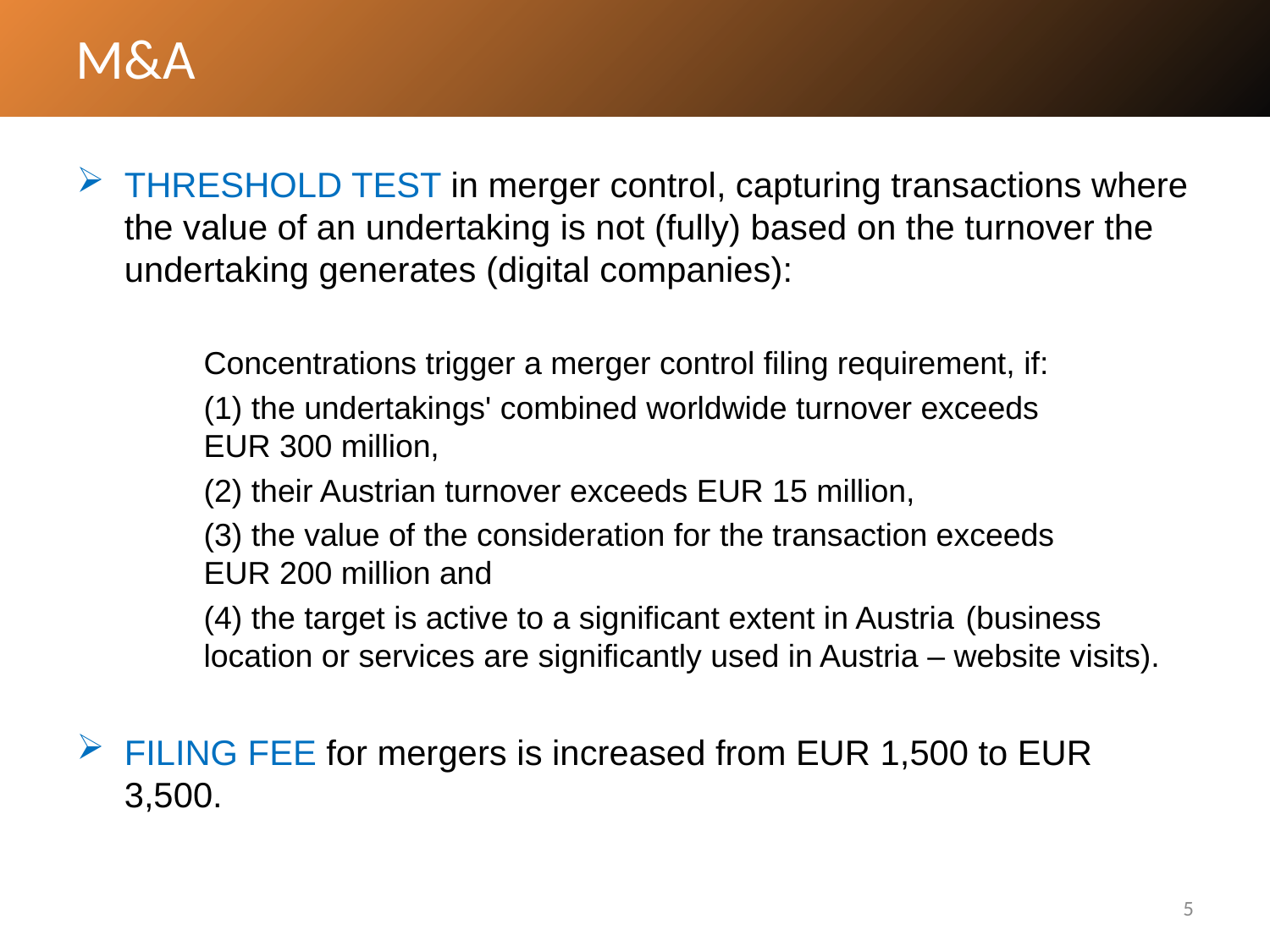

M&A
THRESHOLD TEST in merger control, capturing transactions where the value of an undertaking is not (fully) based on the turnover the undertaking generates (digital companies):
	Concentrations trigger a merger control filing requirement, if:
	(1) the undertakings' combined worldwide turnover exceeds
	EUR 300 million,
	(2) their Austrian turnover exceeds EUR 15 million,
	(3) the value of the consideration for the transaction exceeds
	EUR 200 million and
	(4) the target is active to a significant extent in Austria 	(business 	location or services are significantly used in Austria – website visits).

FILING FEE for mergers is increased from EUR 1,500 to EUR 3,500.

5